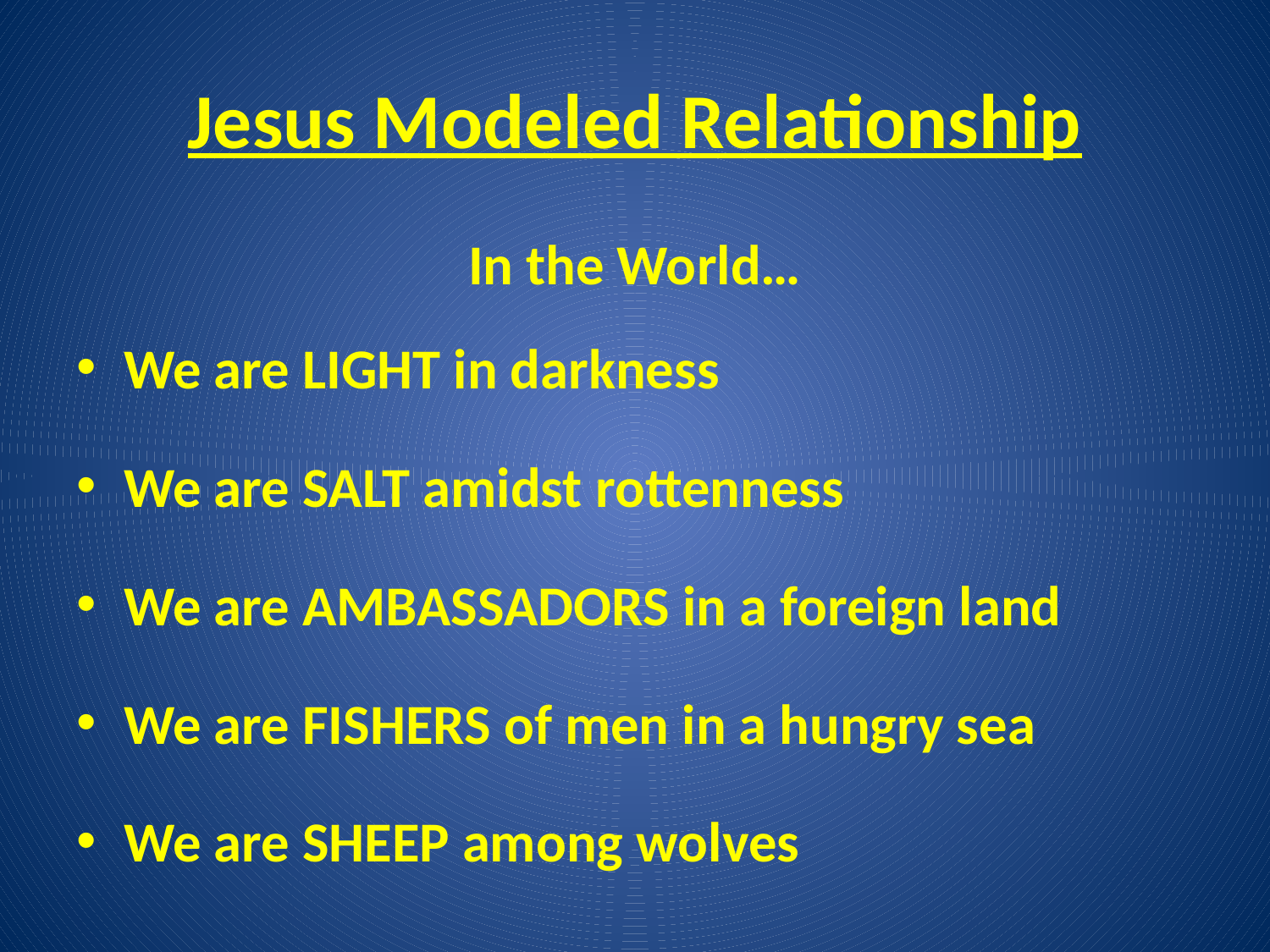

# Jesus Modeled Relationship
In the World…

We are LIGHT in darkness

We are SALT amidst rottenness

We are AMBASSADORS in a foreign land

We are FISHERS of men in a hungry sea

We are SHEEP among wolves